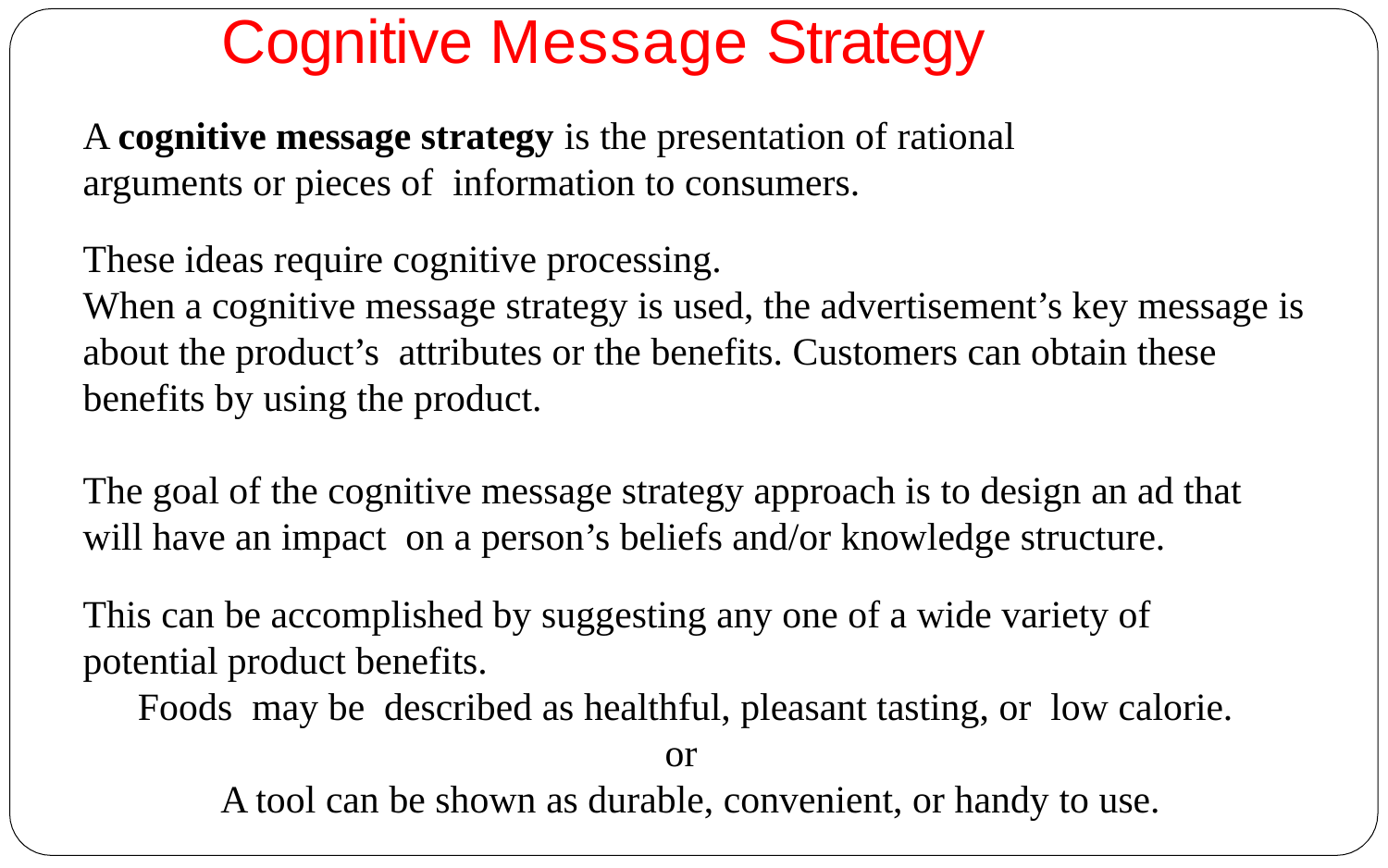

# Cognitive Message Strategy
A cognitive message strategy is the presentation of rational arguments or pieces of  information to consumers.
These ideas require cognitive processing.
When a cognitive message strategy is used, the advertisement’s key message is about the product’s  attributes or the benefits. Customers can obtain these benefits by using the product.

The goal of the cognitive message strategy approach is to design an ad that will have an impact  on a person’s beliefs and/or knowledge structure.
This can be accomplished by suggesting any one of a wide variety of potential product benefits.
Foods  may be  described as healthful, pleasant tasting, or  low calorie.
or
 A tool can be shown as durable, convenient, or handy to use.